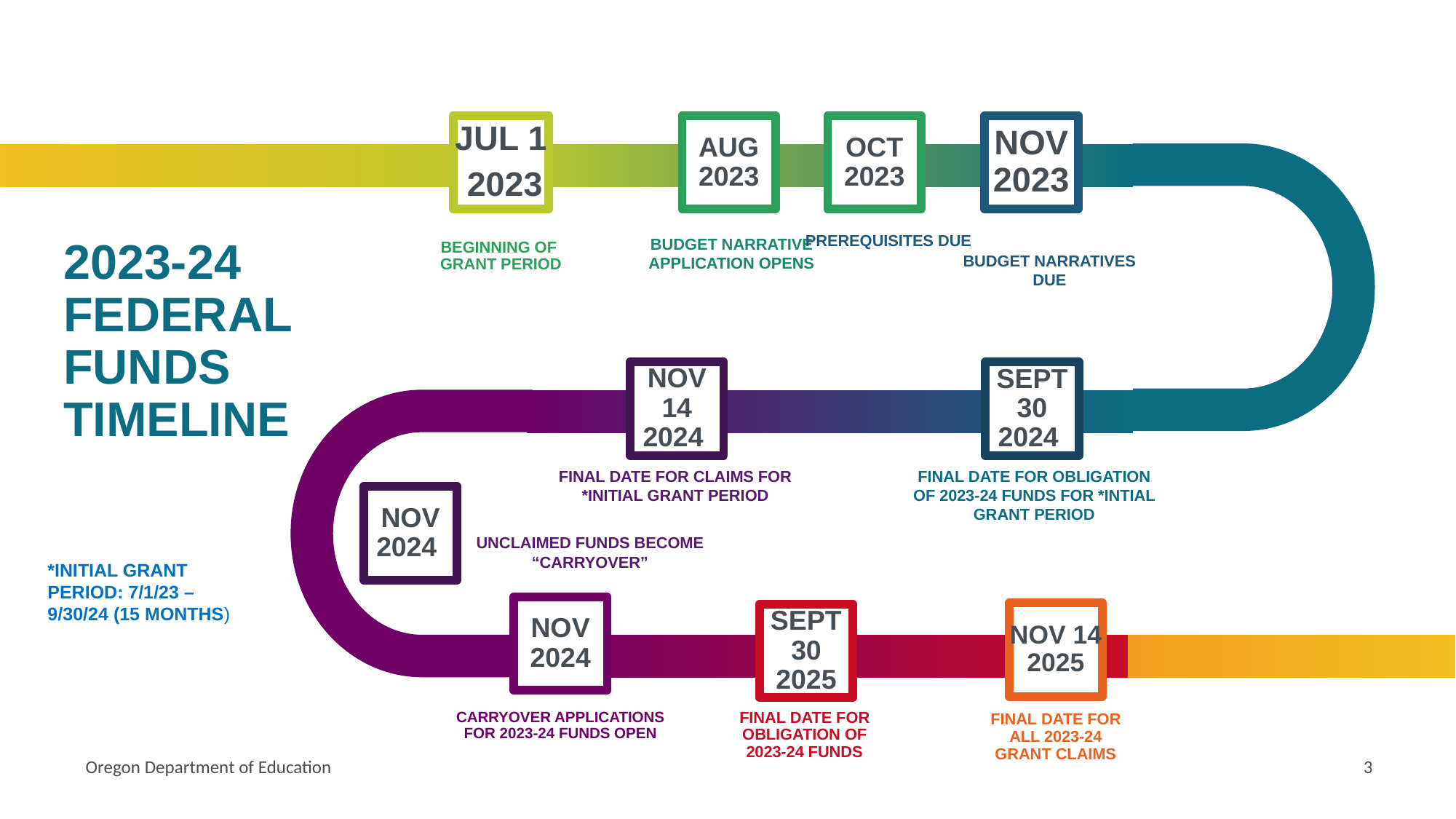

JUL 1
 2023
AUG 2023
NOV 2023
OCT 2023

PREREQUISITES DUE
# 2023-24 FEDERAL FUNDS TIMELINE
BUDGET NARRATIVE APPLICATION OPENS
BEGINNING OF  GRANT PERIOD
BUDGET NARRATIVES DUE
NOV 14 2024
SEPT 30 2024
FINAL DATE FOR CLAIMS FOR *INITIAL GRANT PERIOD
FINAL DATE FOR OBLIGATION OF 2023-24 FUNDS FOR *INTIAL GRANT PERIOD
NOV 2024
UNCLAIMED FUNDS BECOME “CARRYOVER”
*INITIAL GRANT PERIOD: 7/1/23 – 9/30/24 (15 MONTHS)
NOV 2024
NOV 14 2025
SEPT 30 2025
CARRYOVER APPLICATIONS FOR 2023-24 FUNDS OPEN
FINAL DATE FOR OBLIGATION OF 2023-24 FUNDS
FINAL DATE FOR ALL 2023-24 GRANT CLAIMS
Oregon Department of Education
3